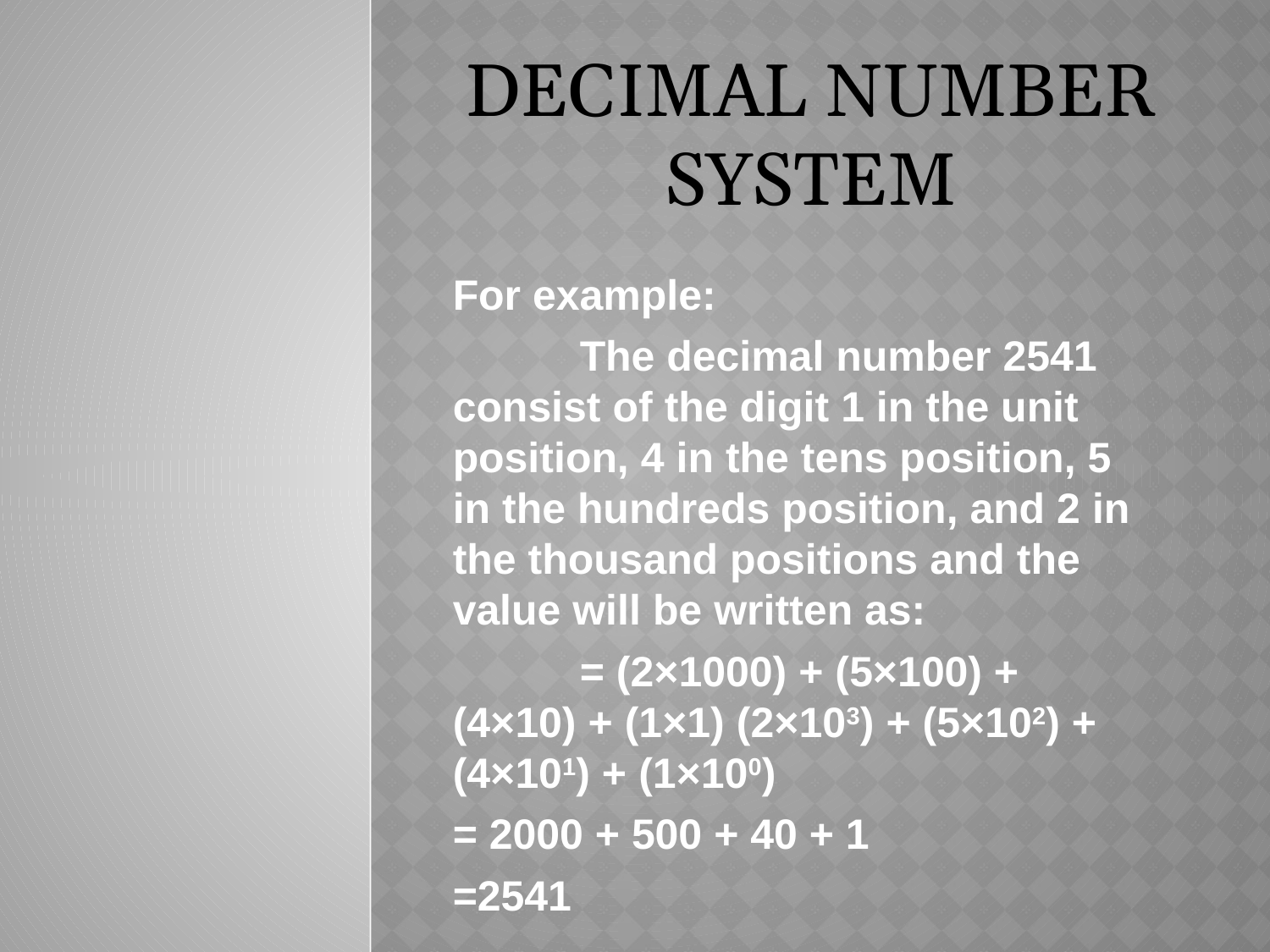

For example:
	The decimal number 2541 consist of the digit 1 in the unit position, 4 in the tens position, 5 in the hundreds position, and 2 in the thousand positions and the value will be written as:
	= (2×1000) + (5×100) + (4×10) + (1×1) (2×103) + (5×102) + (4×101) + (1×100)
= 2000 + 500 + 40 + 1
=2541

# Decimal Number System